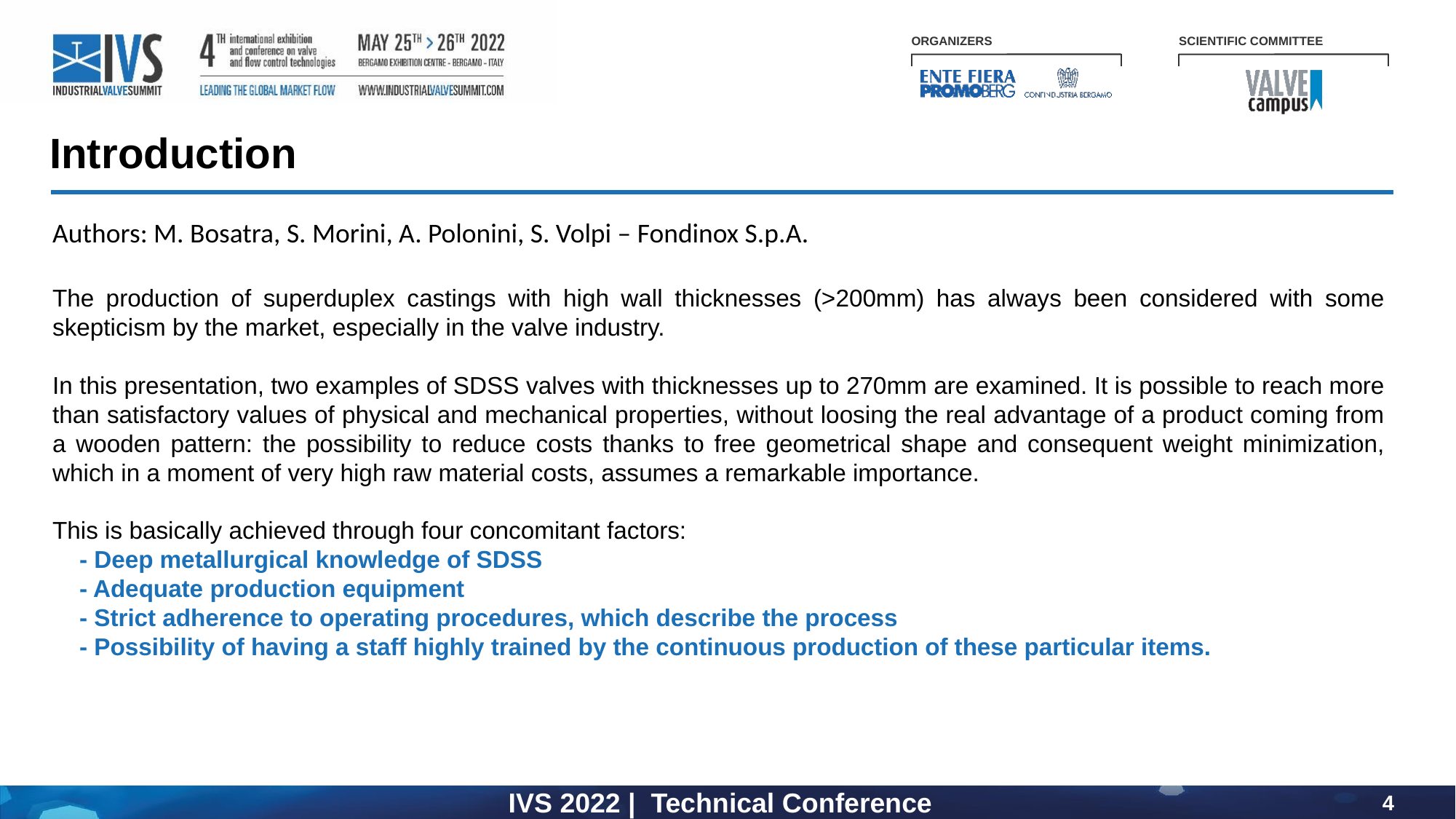

Introduction
Authors: M. Bosatra, S. Morini, A. Polonini, S. Volpi – Fondinox S.p.A.
The production of superduplex castings with high wall thicknesses (>200mm) has always been considered with some skepticism by the market, especially in the valve industry.

In this presentation, two examples of SDSS valves with thicknesses up to 270mm are examined. It is possible to reach more than satisfactory values of physical and mechanical properties, without loosing the real advantage of a product coming from a wooden pattern: the possibility to reduce costs thanks to free geometrical shape and consequent weight minimization, which in a moment of very high raw material costs, assumes a remarkable importance.

This is basically achieved through four concomitant factors:
    - Deep metallurgical knowledge of SDSS
    - Adequate production equipment
    - Strict adherence to operating procedures, which describe the process
    - Possibility of having a staff highly trained by the continuous production of these particular items.